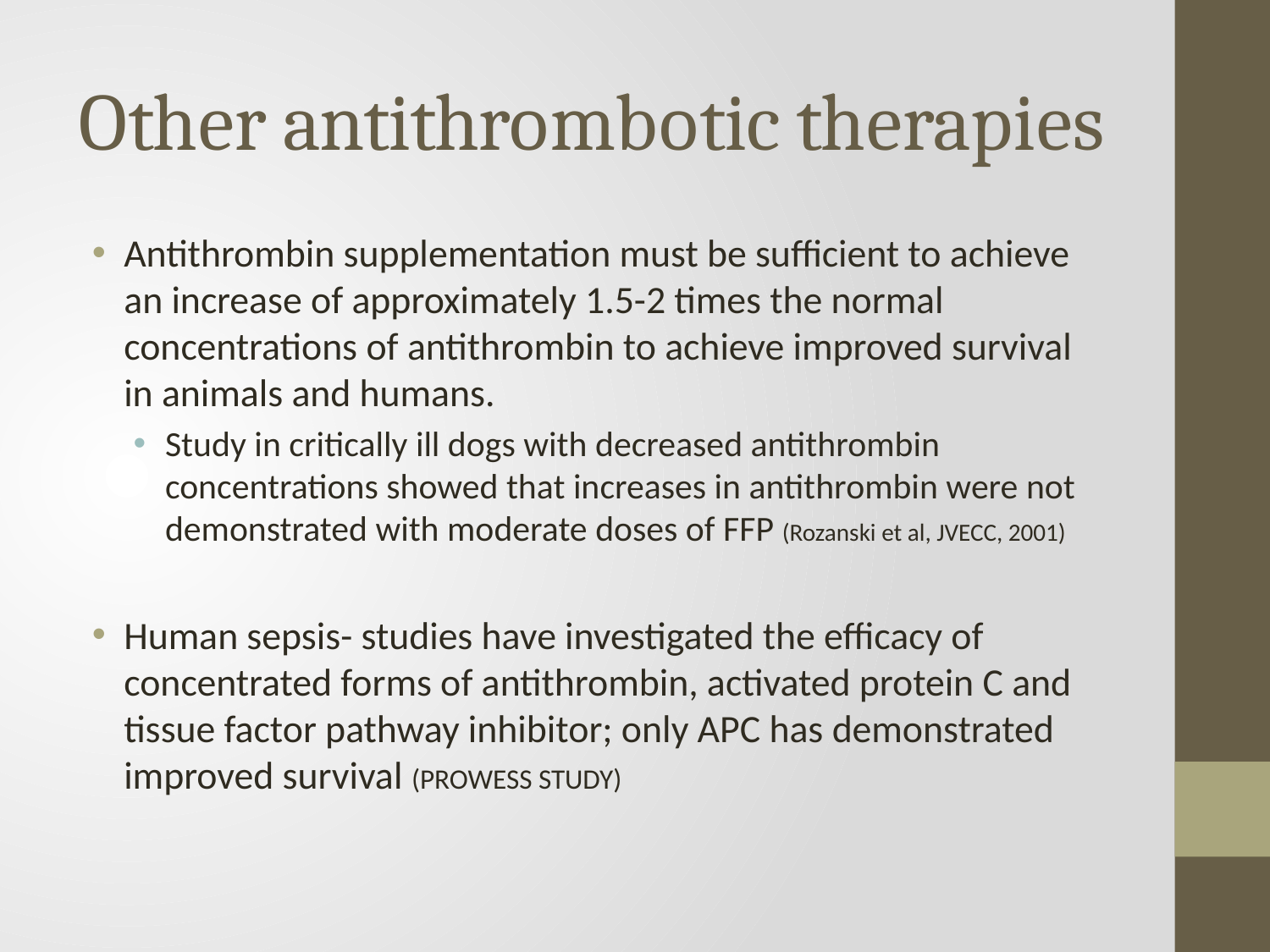

# Other antithrombotic therapies
Antithrombin supplementation must be sufficient to achieve an increase of approximately 1.5-2 times the normal concentrations of antithrombin to achieve improved survival in animals and humans.
Study in critically ill dogs with decreased antithrombin concentrations showed that increases in antithrombin were not demonstrated with moderate doses of FFP (Rozanski et al, JVECC, 2001)

Human sepsis- studies have investigated the efficacy of concentrated forms of antithrombin, activated protein C and tissue factor pathway inhibitor; only APC has demonstrated improved survival (PROWESS STUDY)